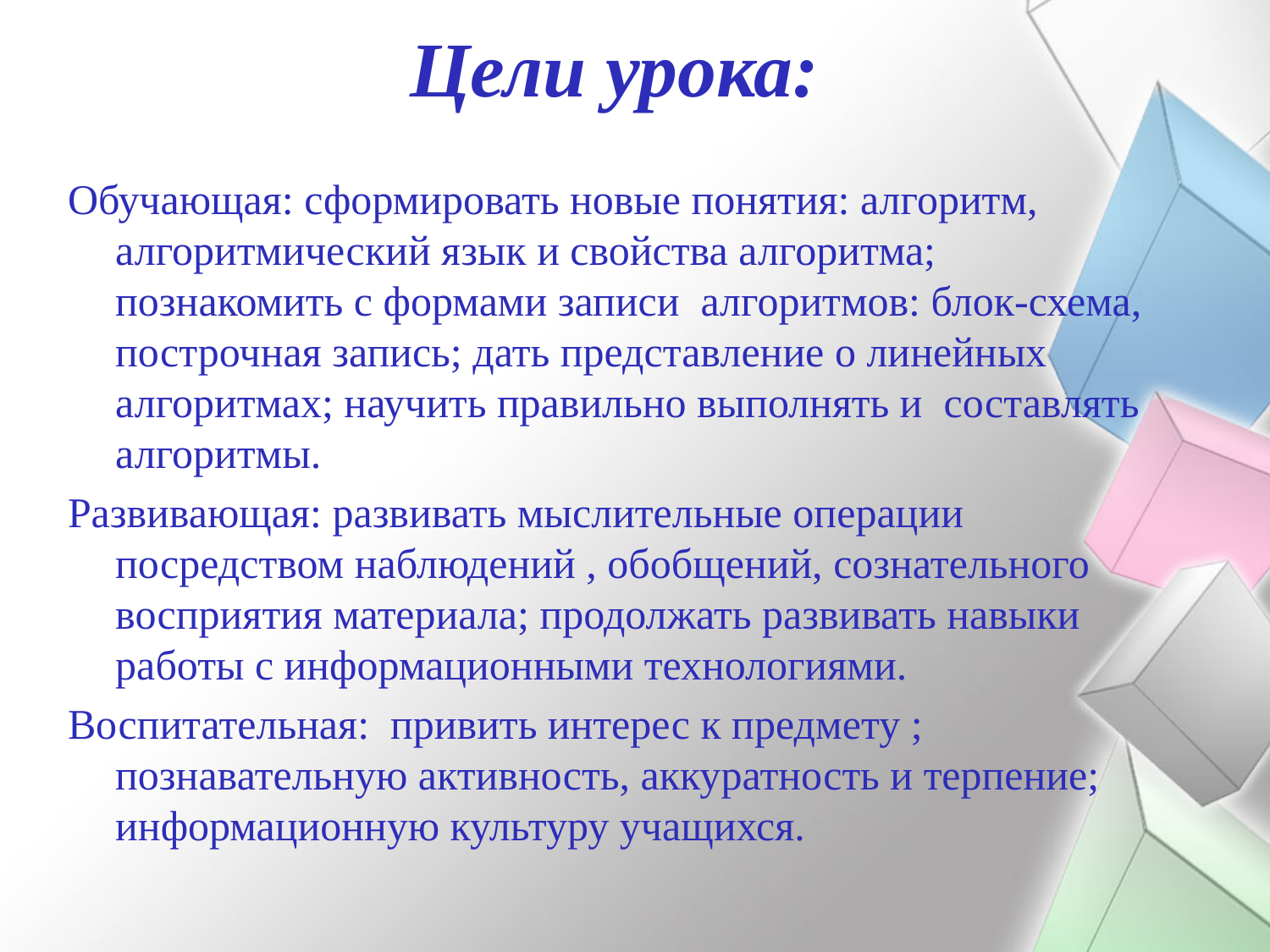

# Цели урока:
Обучающая: сформировать новые понятия: алгоритм, алгоритмический язык и свойства алгоритма; познакомить с формами записи  алгоритмов: блок-схема, построчная запись; дать представление о линейных алгоритмах; научить правильно выполнять и  составлять алгоритмы.
Развивающая: развивать мыслительные операции посредством наблюдений , обобщений, сознательного восприятия материала; продолжать развивать навыки работы с информационными технологиями.
Воспитательная:  привить интерес к предмету ; познавательную активность, аккуратность и терпение; информационную культуру учащихся.